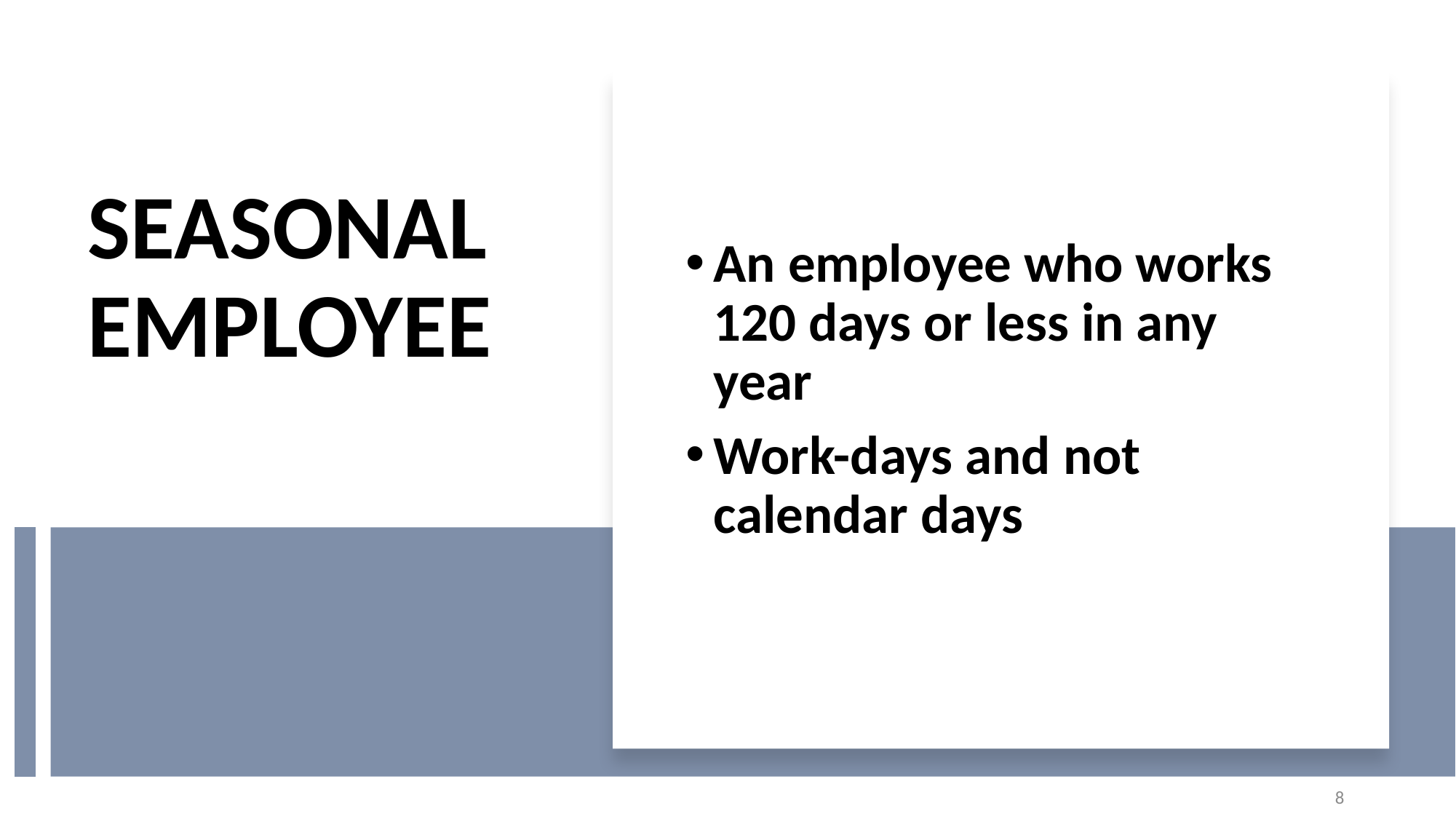

An employee who works 120 days or less in any year
Work-days and not calendar days

# SEASONAL EMPLOYEE

8